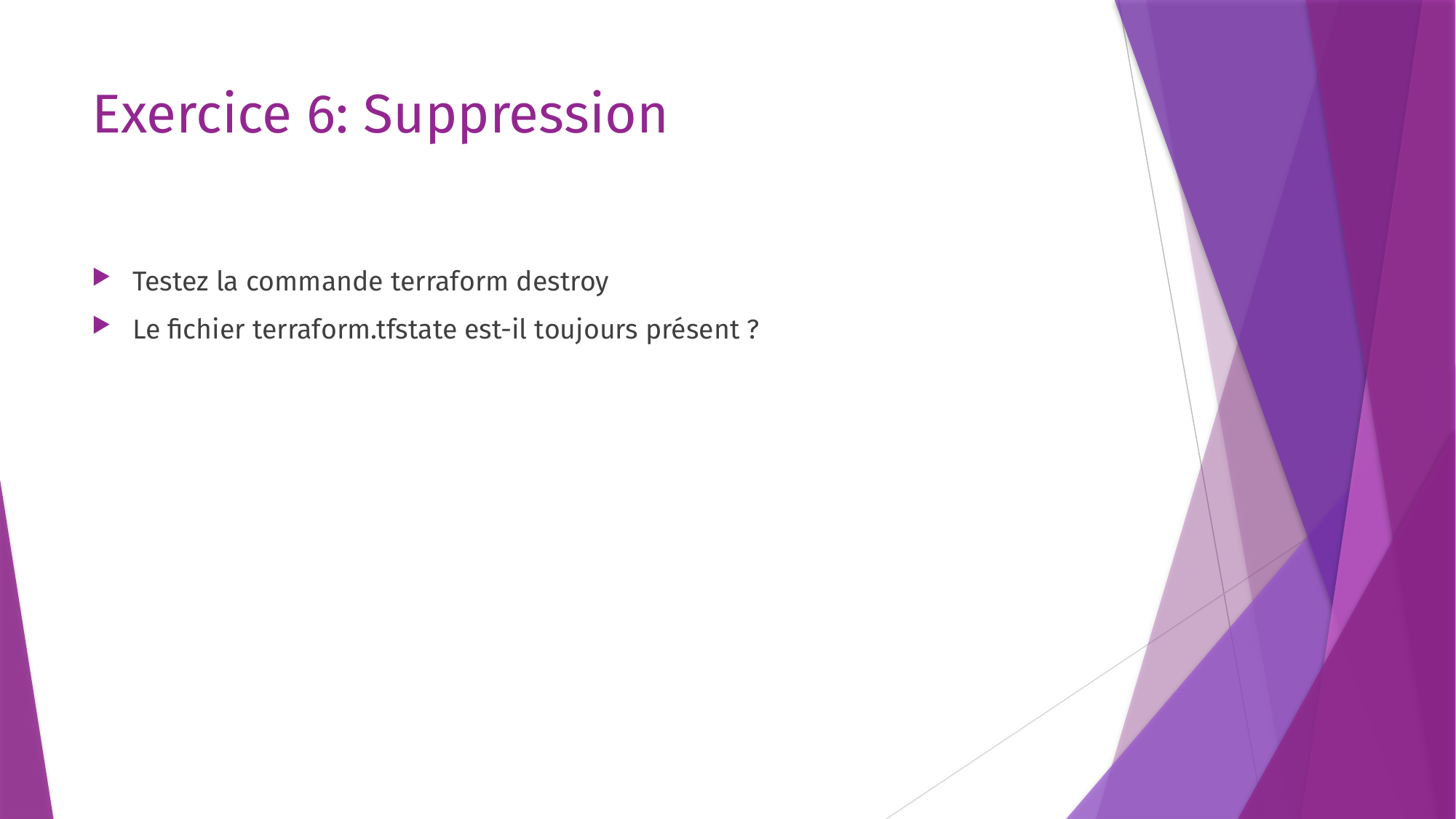

# Exercice 6: Suppression
Testez la commande terraform destroy
Le fichier terraform.tfstate est-il toujours présent ?